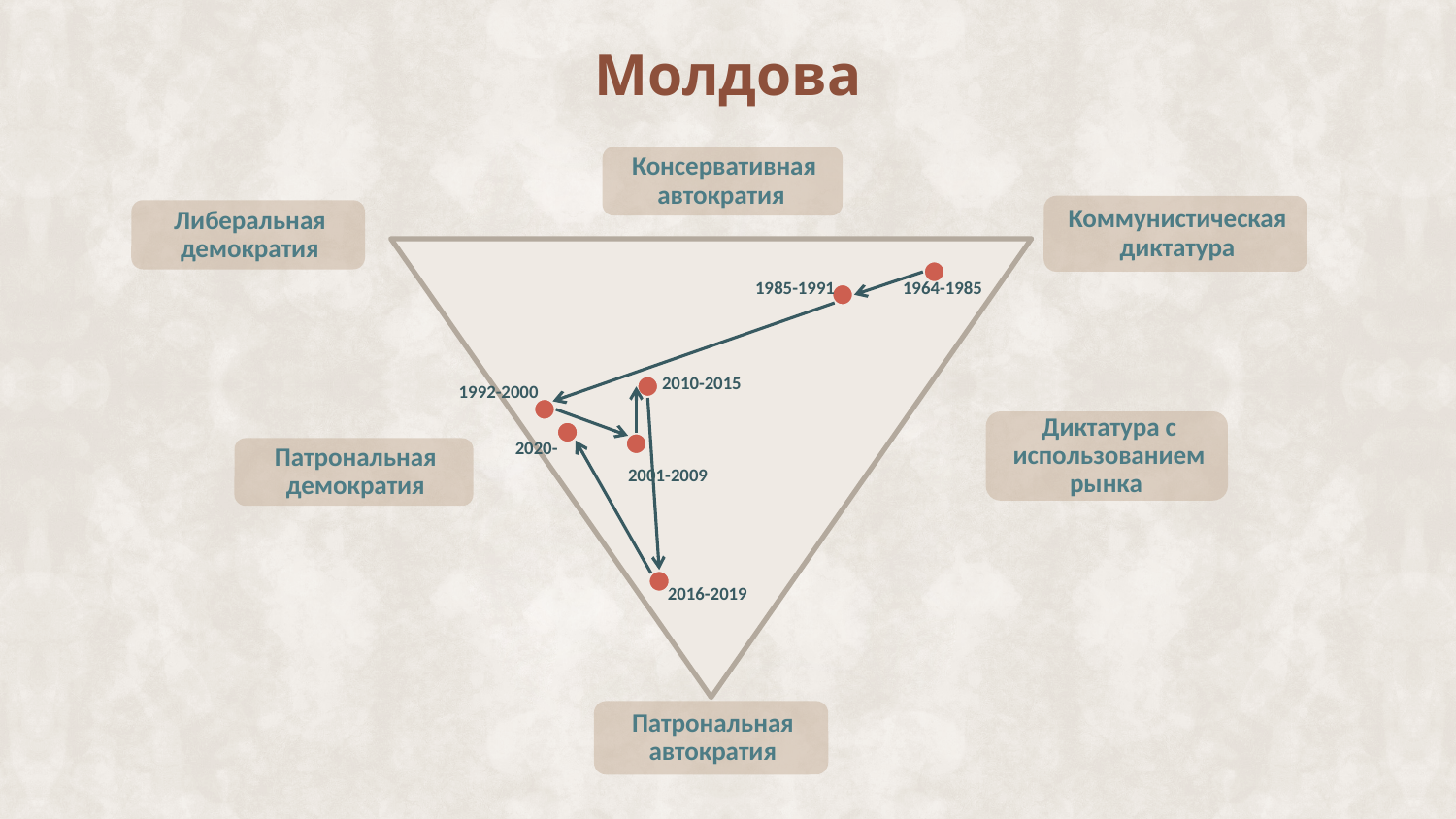

# Молдова
Коммунистическая диктатура
Либеральная демократия
Патрональная автократия
Консервативная автократия
Диктатура с использованием рынка
Патрональная демократия

1985-1991
1964-1985

2010-2015
1992-2000

2020-

2001-2009

2016-2019